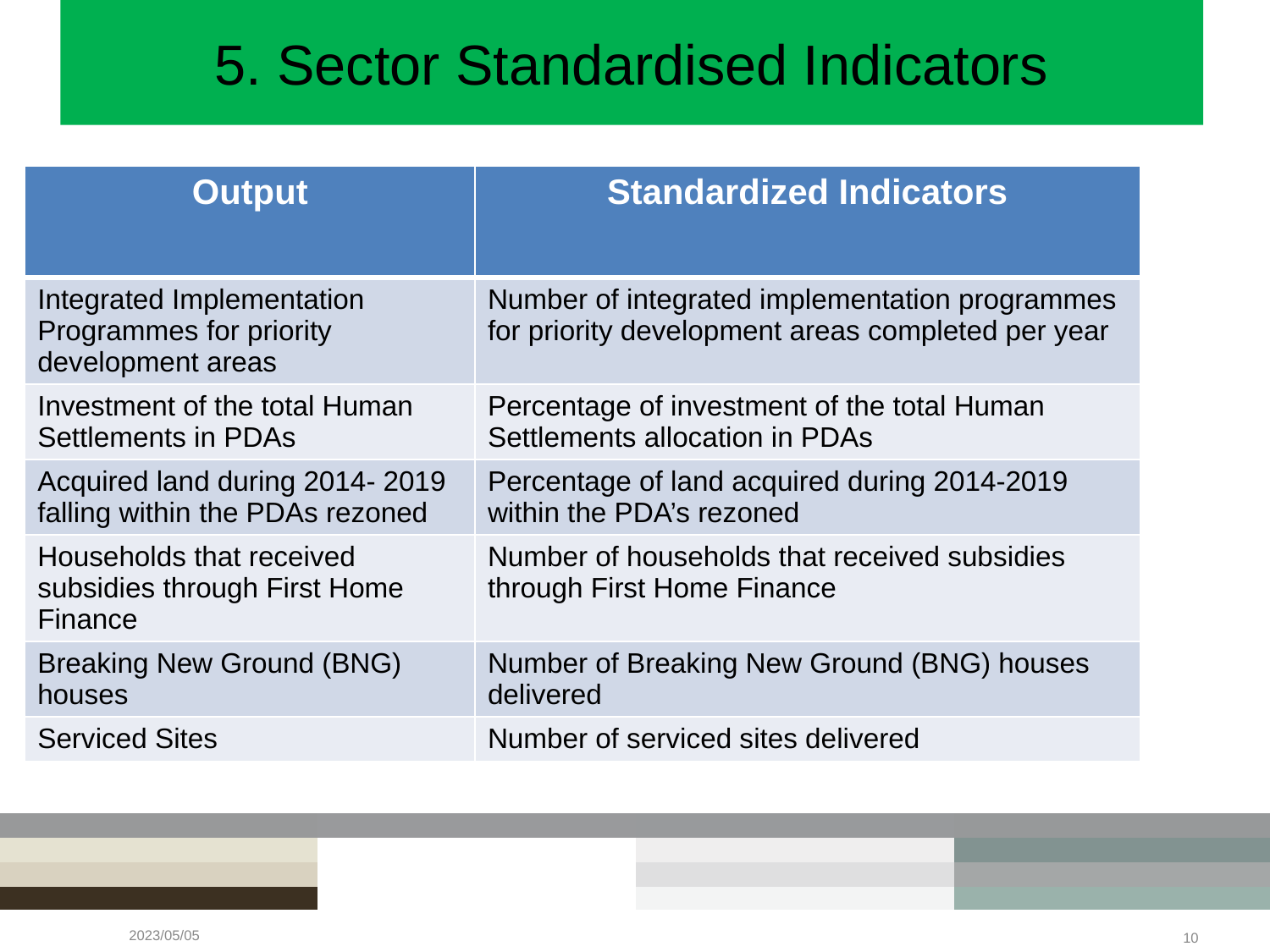

# 5. Sector Standardised Indicators
| Output | Standardized Indicators |
| --- | --- |
| Integrated Implementation Programmes for priority development areas | Number of integrated implementation programmes for priority development areas completed per year |
| Investment of the total Human Settlements in PDAs | Percentage of investment of the total Human Settlements allocation in PDAs |
| Acquired land during 2014- 2019 falling within the PDAs rezoned | Percentage of land acquired during 2014-2019 within the PDA’s rezoned |
| Households that received subsidies through First Home Finance | Number of households that received subsidies through First Home Finance |
| Breaking New Ground (BNG) houses | Number of Breaking New Ground (BNG) houses delivered |
| Serviced Sites | Number of serviced sites delivered |
2023/05/05

10